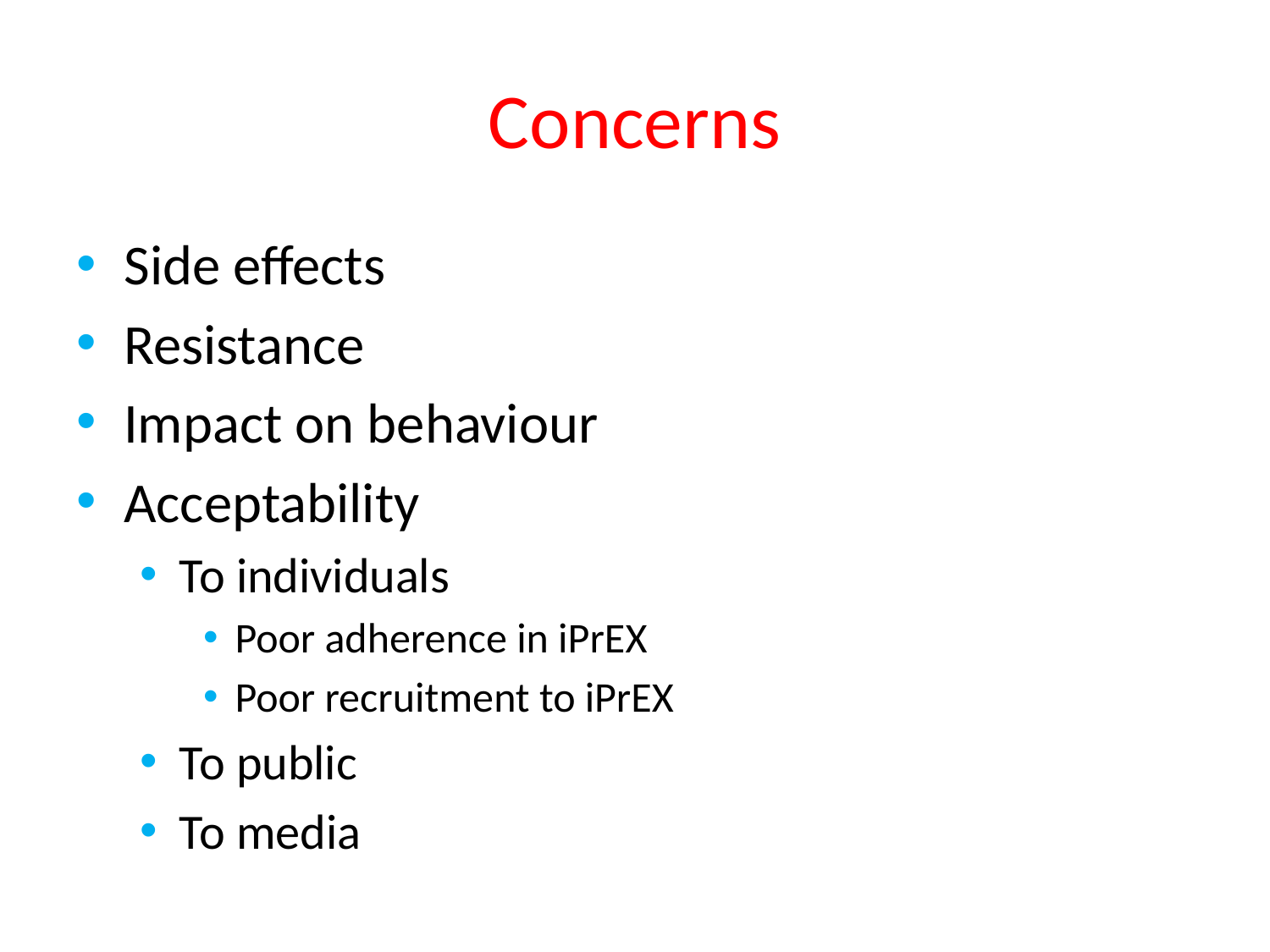

# Concerns
Side effects
Resistance
Impact on behaviour
Acceptability
To individuals
Poor adherence in iPrEX
Poor recruitment to iPrEX
To public
To media